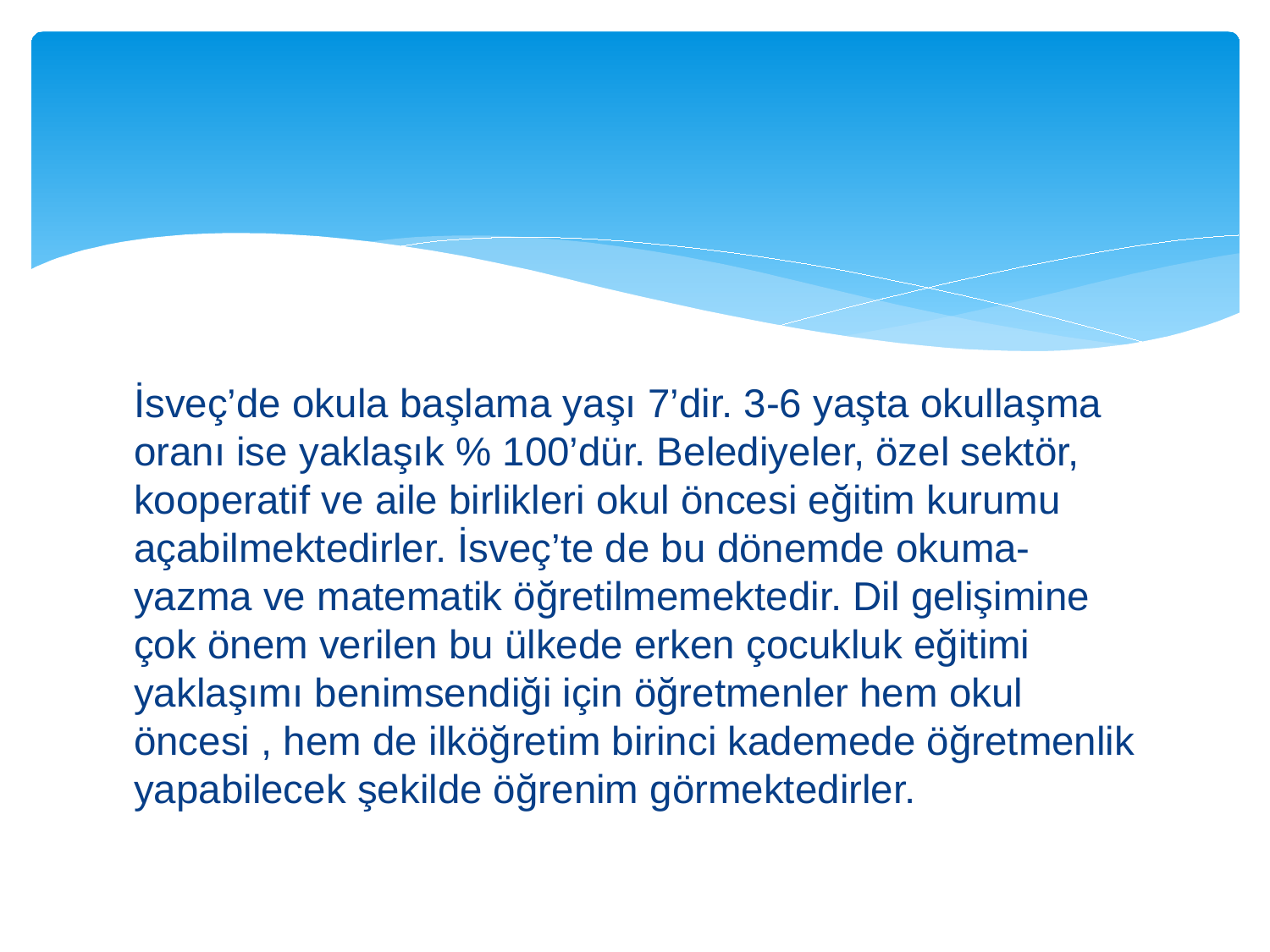

İsveç’de okula başlama yaşı 7’dir. 3-6 yaşta okullaşma oranı ise yaklaşık % 100’dür. Belediyeler, özel sektör, kooperatif ve aile birlikleri okul öncesi eğitim kurumu açabilmektedirler. İsveç’te de bu dönemde okuma-yazma ve matematik öğretilmemektedir. Dil gelişimine çok önem verilen bu ülkede erken çocukluk eğitimi yaklaşımı benimsendiği için öğretmenler hem okul öncesi , hem de ilköğretim birinci kademede öğretmenlik yapabilecek şekilde öğrenim görmektedirler.